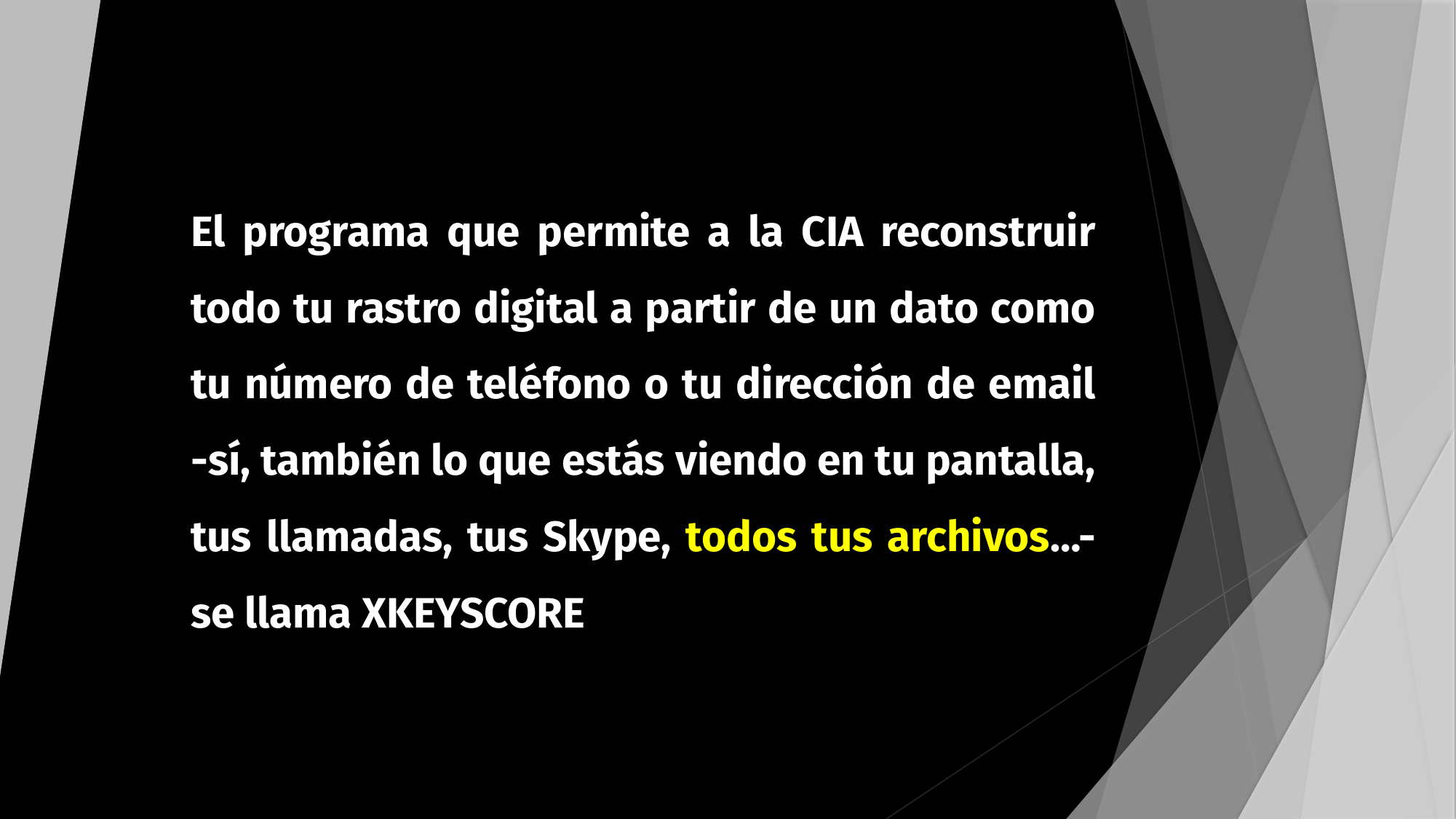

#
El programa que permite a la CIA reconstruir todo tu rastro digital a partir de un dato como tu número de teléfono o tu dirección de email -sí, también lo que estás viendo en tu pantalla, tus llamadas, tus Skype, todos tus archivos…- se llama XKEYSCORE